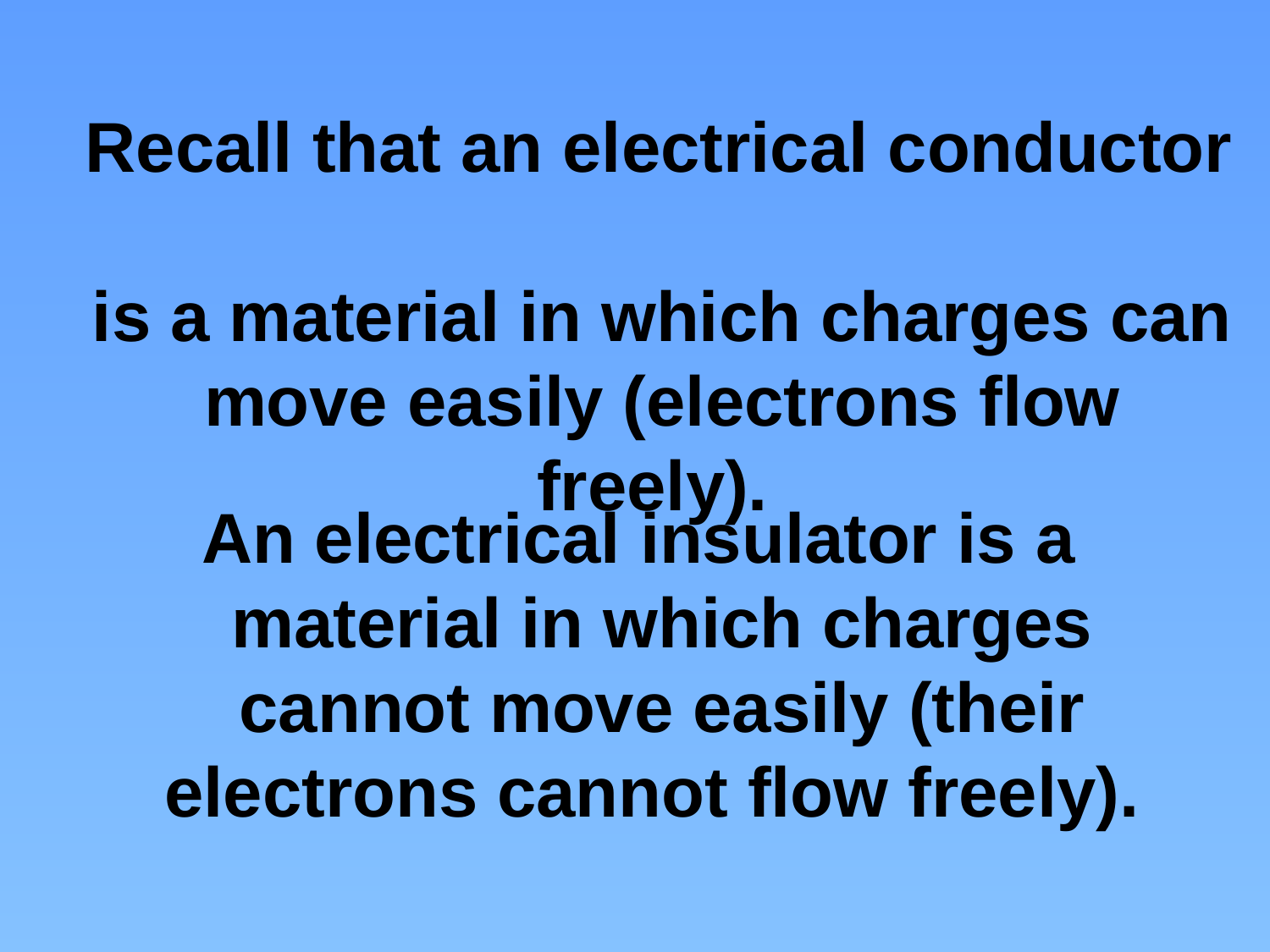

Recall that an electrical conductor
is a material in which charges can move easily (electrons flow freely).
An electrical insulator is a material in which charges cannot move easily (their electrons cannot flow freely).